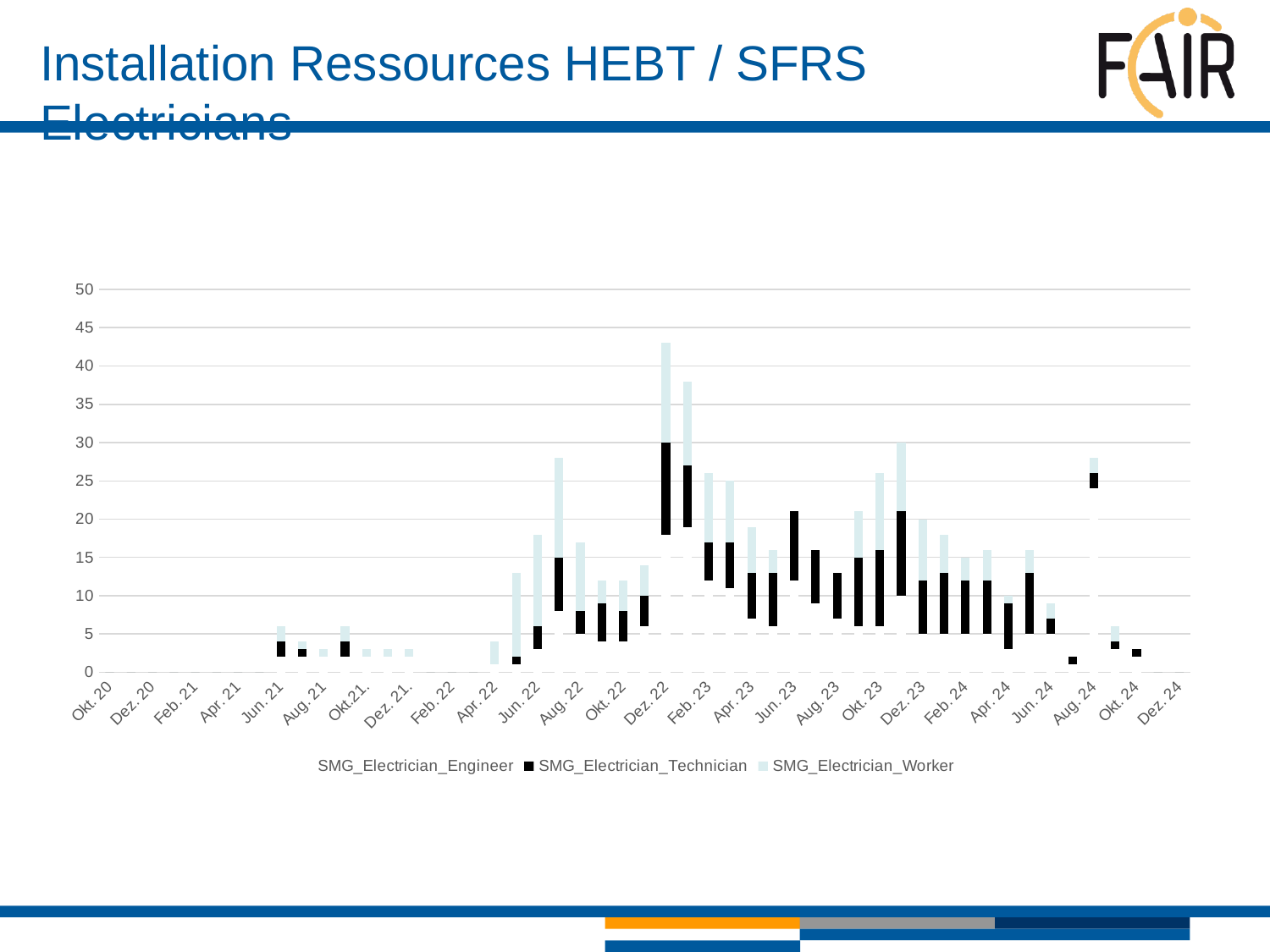

# Installation Ressources HEBT / SFRS Electricians

[unsupported chart]